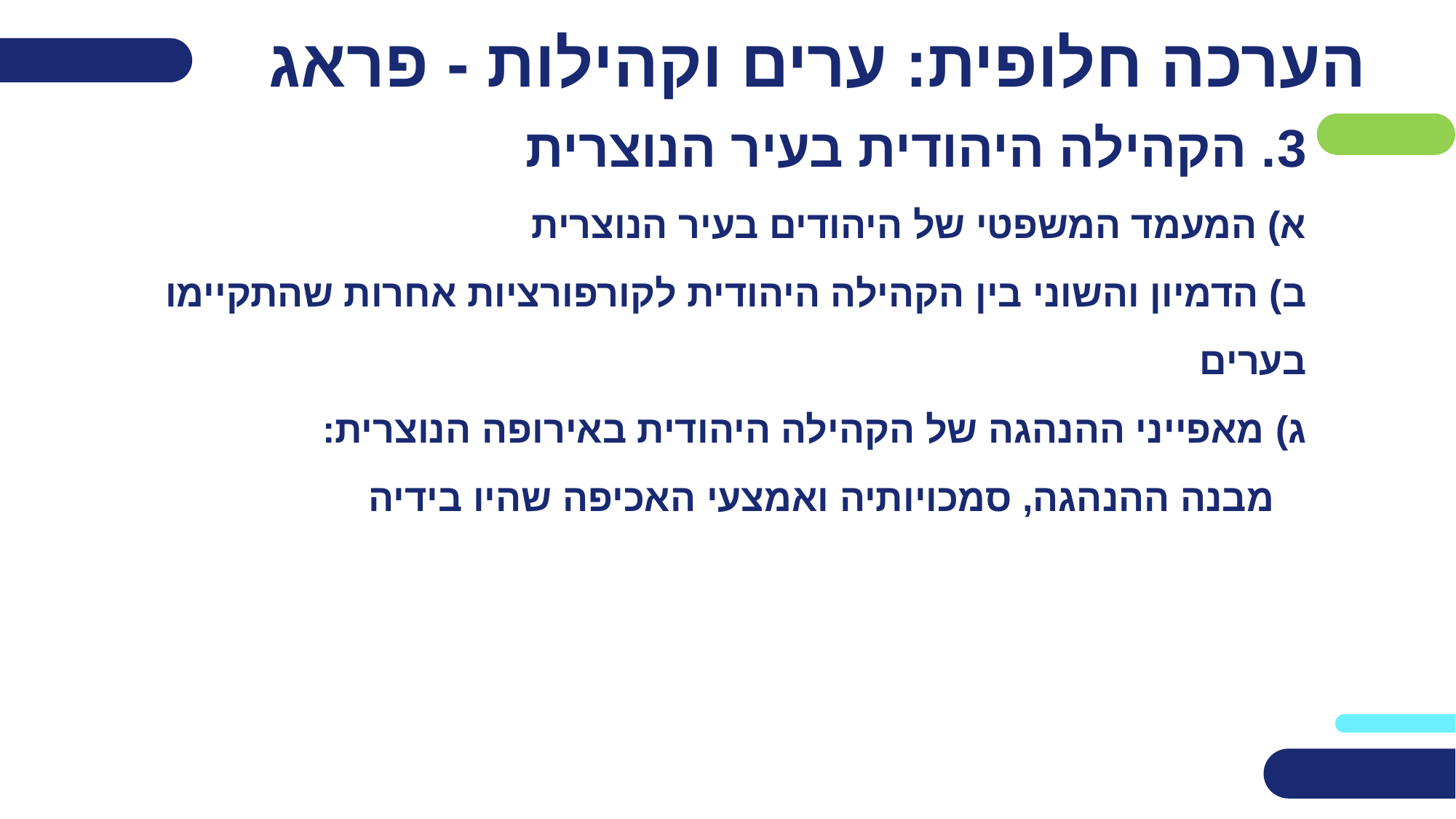

# הערכה חלופית: ערים וקהילות - פראג

3. הקהילה היהודית בעיר הנוצרית
א) המעמד המשפטי של היהודים בעיר הנוצרית
ב) הדמיון והשוני בין הקהילה היהודית לקורפורציות אחרות שהתקיימו בערים
ג) מאפייני ההנהגה של הקהילה היהודית באירופה הנוצרית:
   מבנה ההנהגה, סמכויותיה ואמצעי האכיפה שהיו בידיה